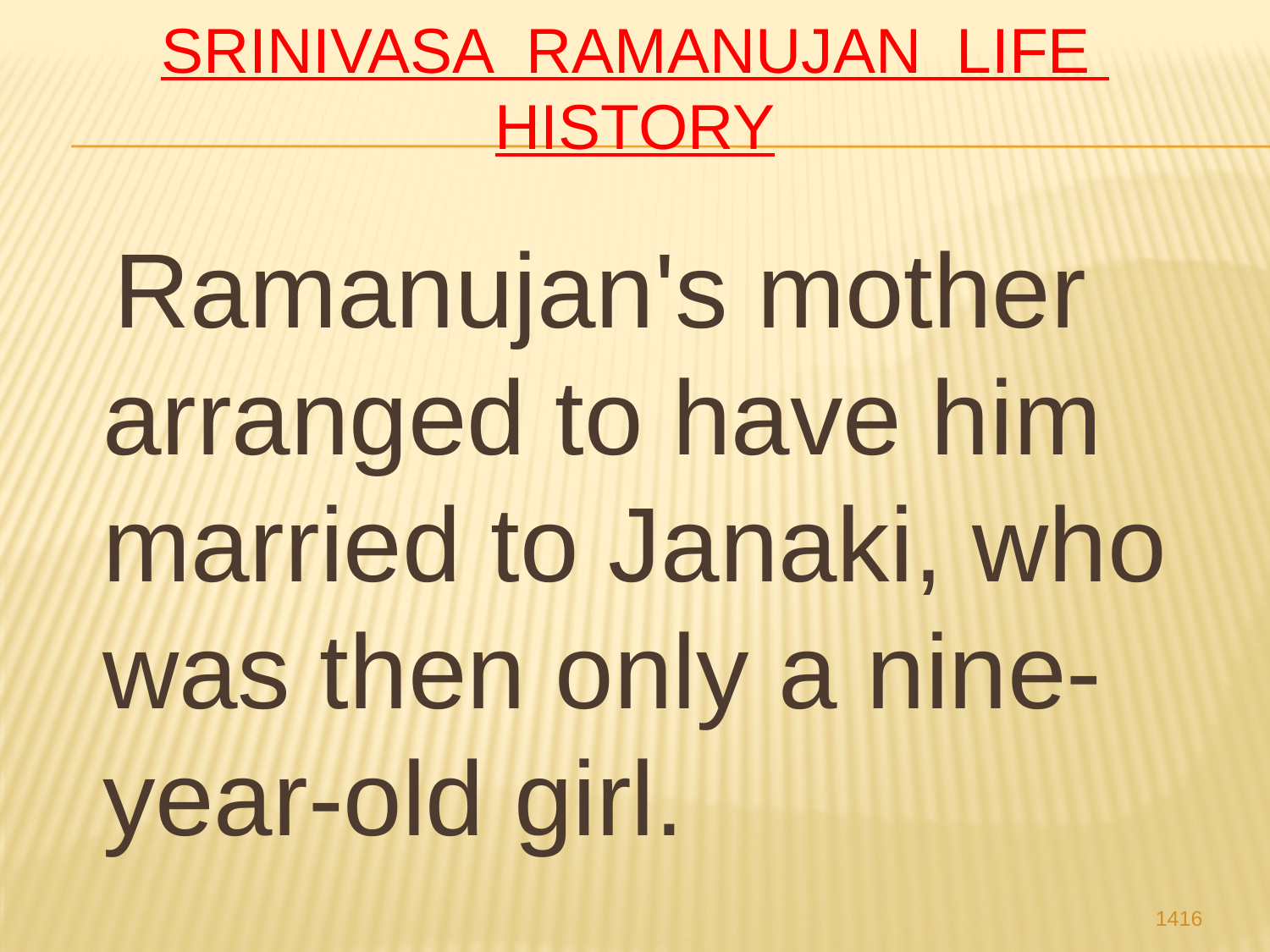

# Srinivasa  Ramanujan  life  history
  Ramanujan's mother arranged to have him married to Janaki, who was then only a nine-year-old girl.

1416